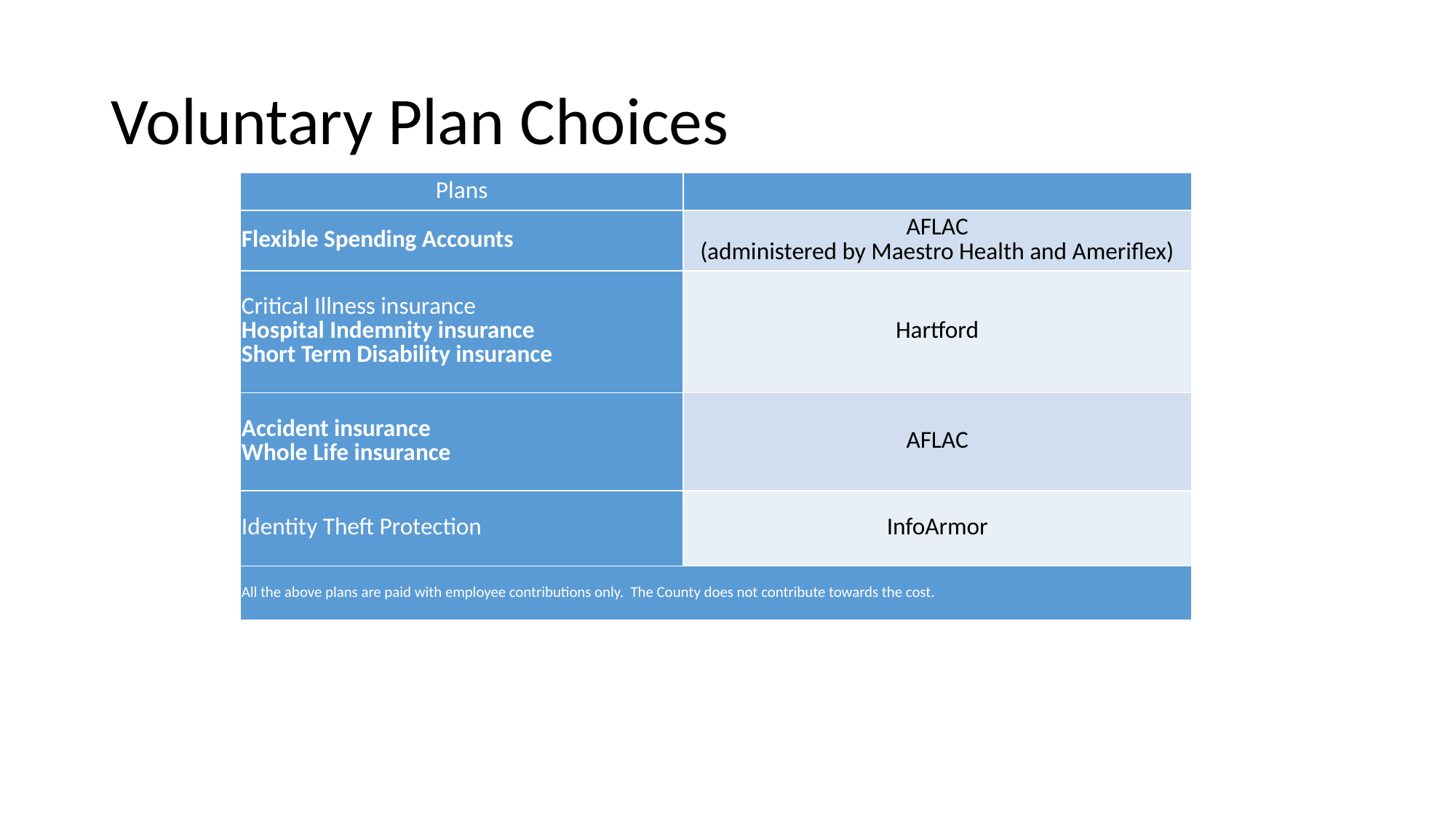

# Voluntary Plan Choices
| Plans |  |
| --- | --- |
| Flexible Spending Accounts | AFLAC (administered by Maestro Health and Ameriflex) |
| Critical Illness insurance Hospital Indemnity insurance Short Term Disability insurance | Hartford |
| Accident insurance Whole Life insurance | AFLAC |
| Identity Theft Protection | InfoArmor |
| All the above plans are paid with employee contributions only. The County does not contribute towards the cost. |  |